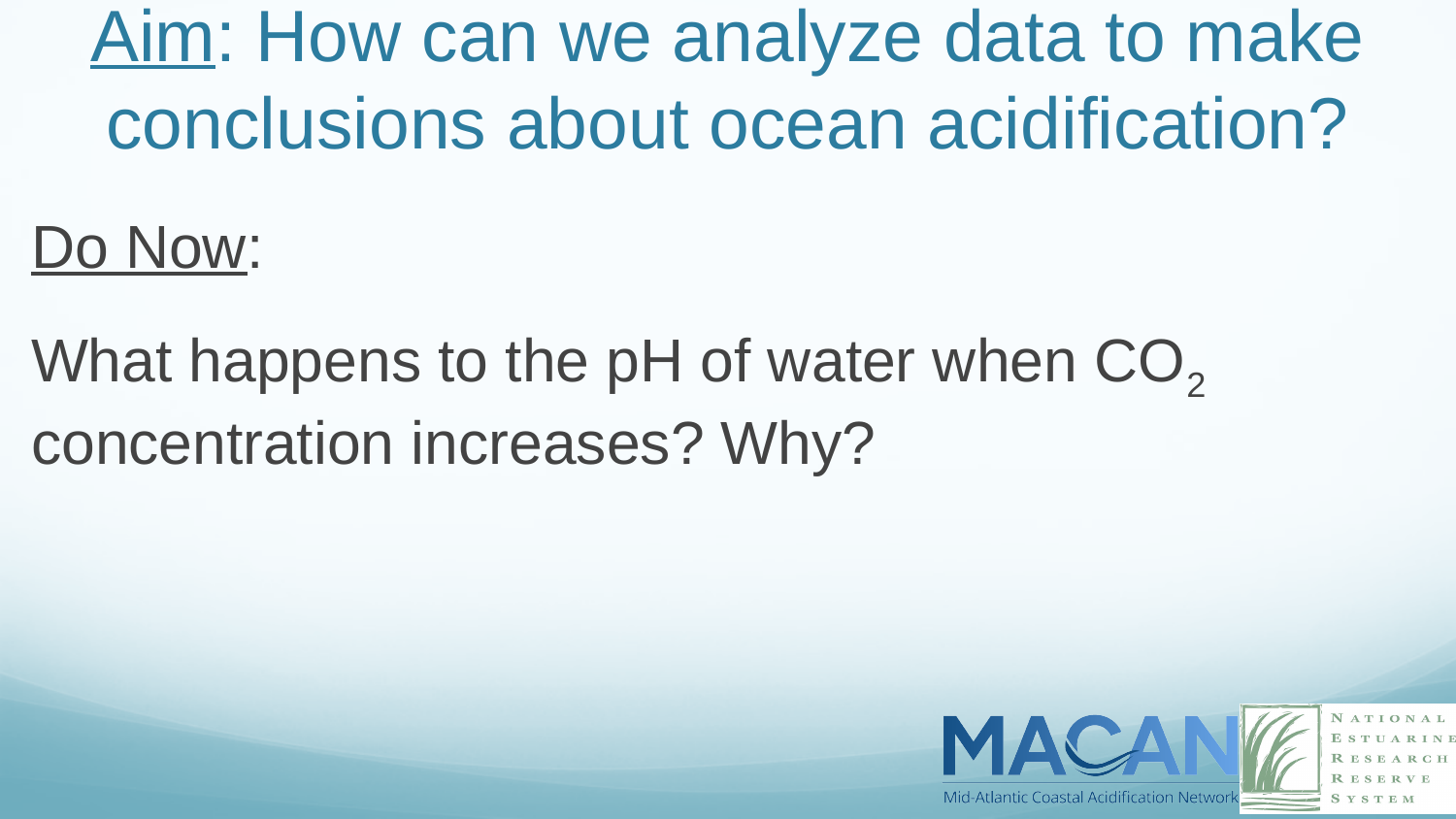

# Aim: How can we analyze data to make conclusions about ocean acidification?
Do Now:
What happens to the pH of water when CO2 concentration increases? Why?